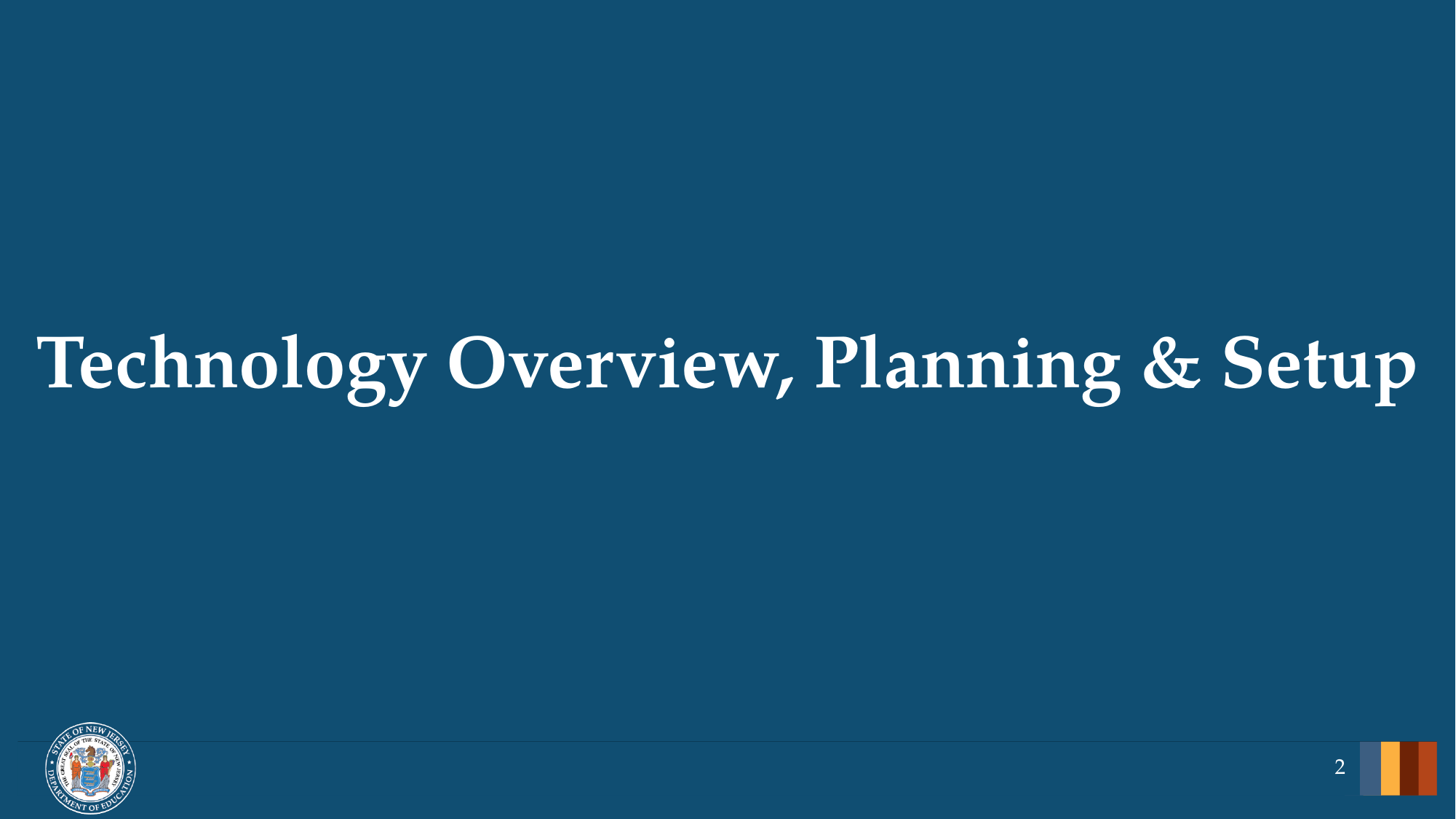

# Technology Overview, Planning & Setup
2